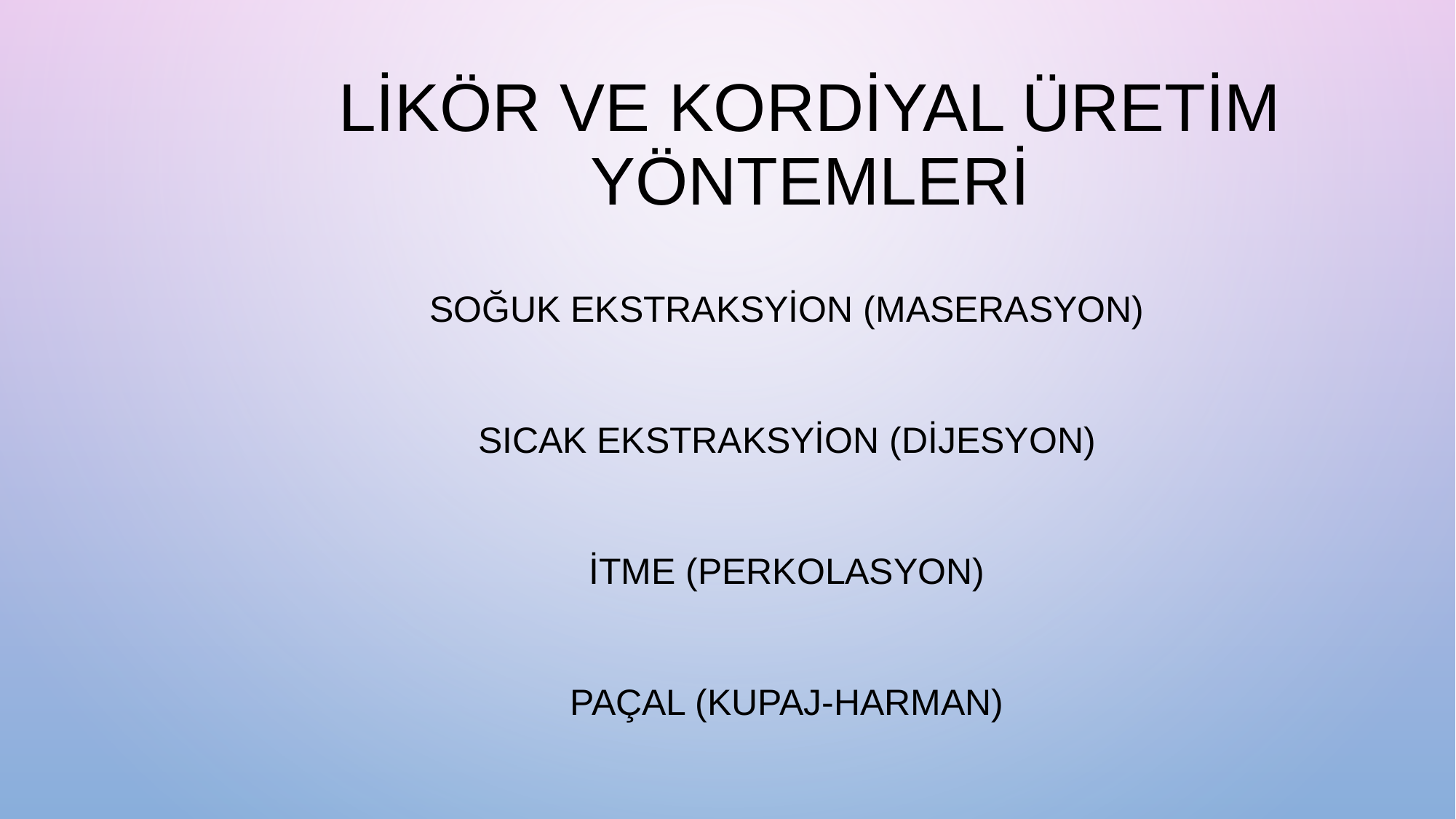

# Likör ve kordiyal üretim yöntemleri
SOĞUK EKSTRAKSYİON (MASERASYON)

SICAK EKSTRAKSYİON (DİJESYON)

İTME (PERKOLASYON)

PAÇAL (KUPAJ-HARMAN)